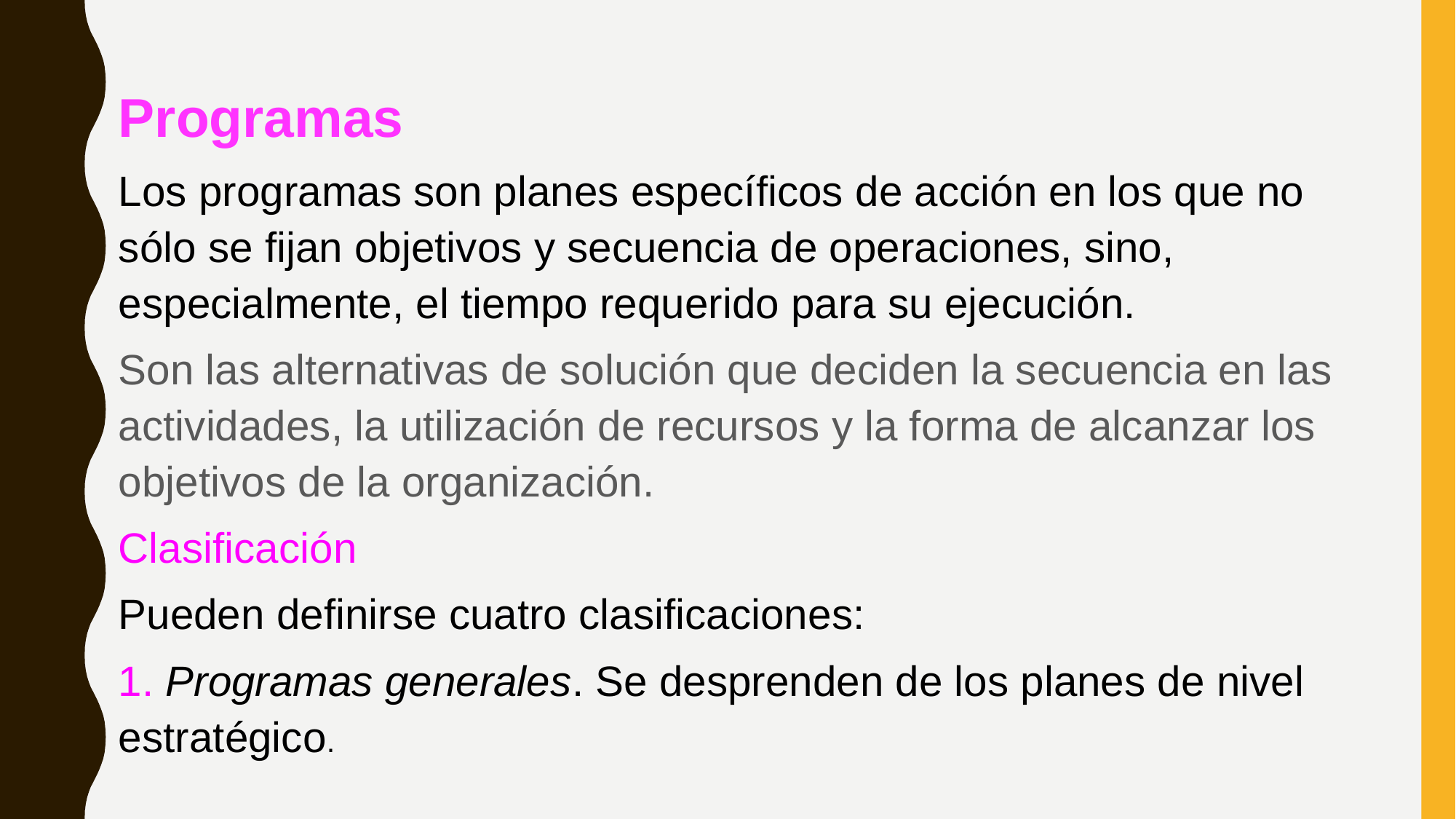

Programas
Los programas son planes específicos de acción en los que no sólo se fijan objetivos y secuencia de operaciones, sino, especialmente, el tiempo requerido para su ejecución.
Son las alternativas de solución que deciden la secuencia en las actividades, la utilización de recursos y la forma de alcanzar los objetivos de la organización.
Clasificación
Pueden definirse cuatro clasificaciones:
1. Programas generales. Se desprenden de los planes de nivel estratégico.